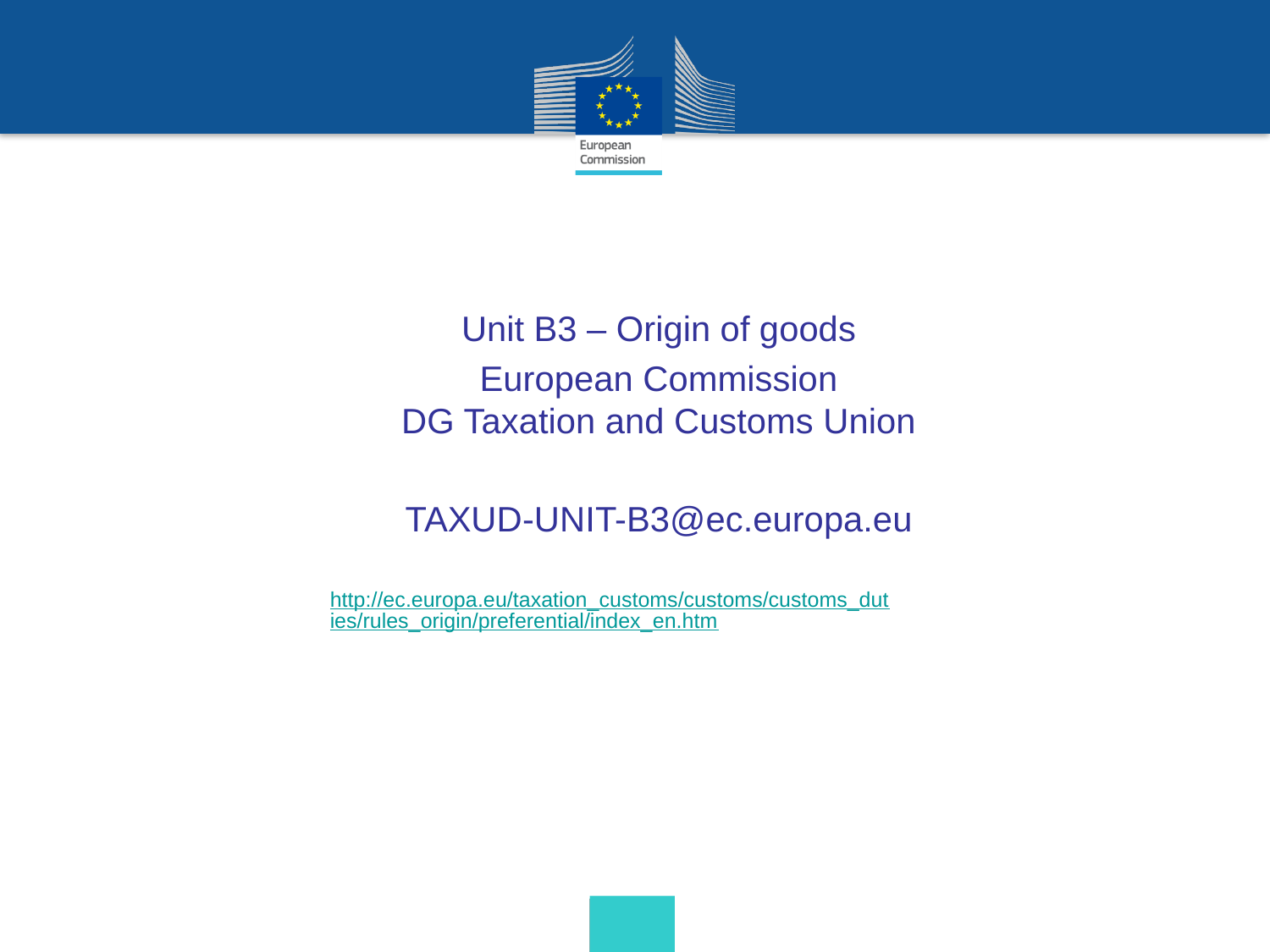

Unit B3 – Origin of goods
European Commission
DG Taxation and Customs Union

TAXUD-UNIT-B3@ec.europa.eu
http://ec.europa.eu/taxation_customs/customs/customs_duties/rules_origin/preferential/index_en.htm